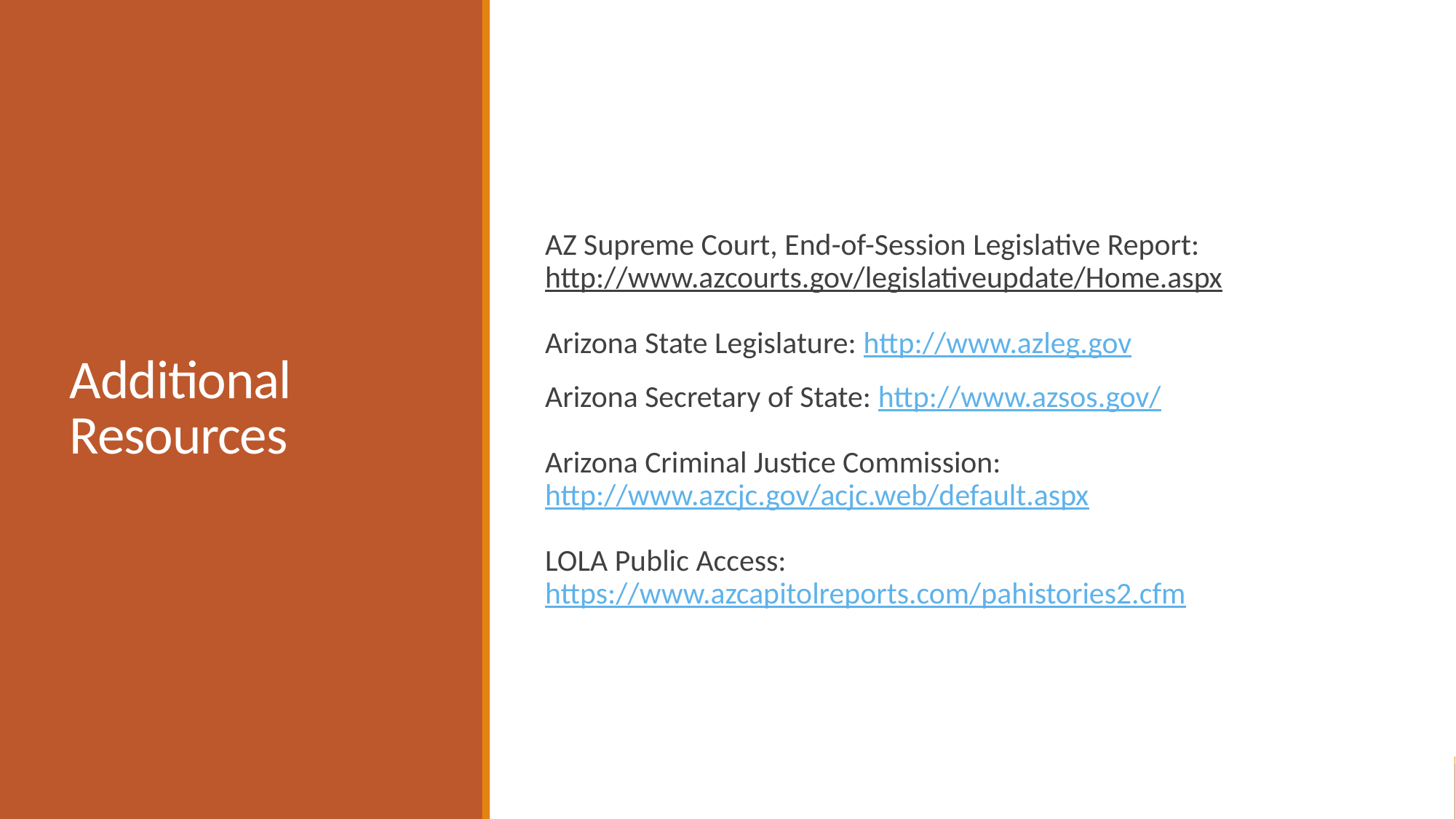

# Additional Resources
AZ Supreme Court, End-of-Session Legislative Report: http://www.azcourts.gov/legislativeupdate/Home.aspx
Arizona State Legislature: http://www.azleg.gov
Arizona Secretary of State: http://www.azsos.gov/
Arizona Criminal Justice Commission: http://www.azcjc.gov/acjc.web/default.aspx
LOLA Public Access: https://www.azcapitolreports.com/pahistories2.cfm